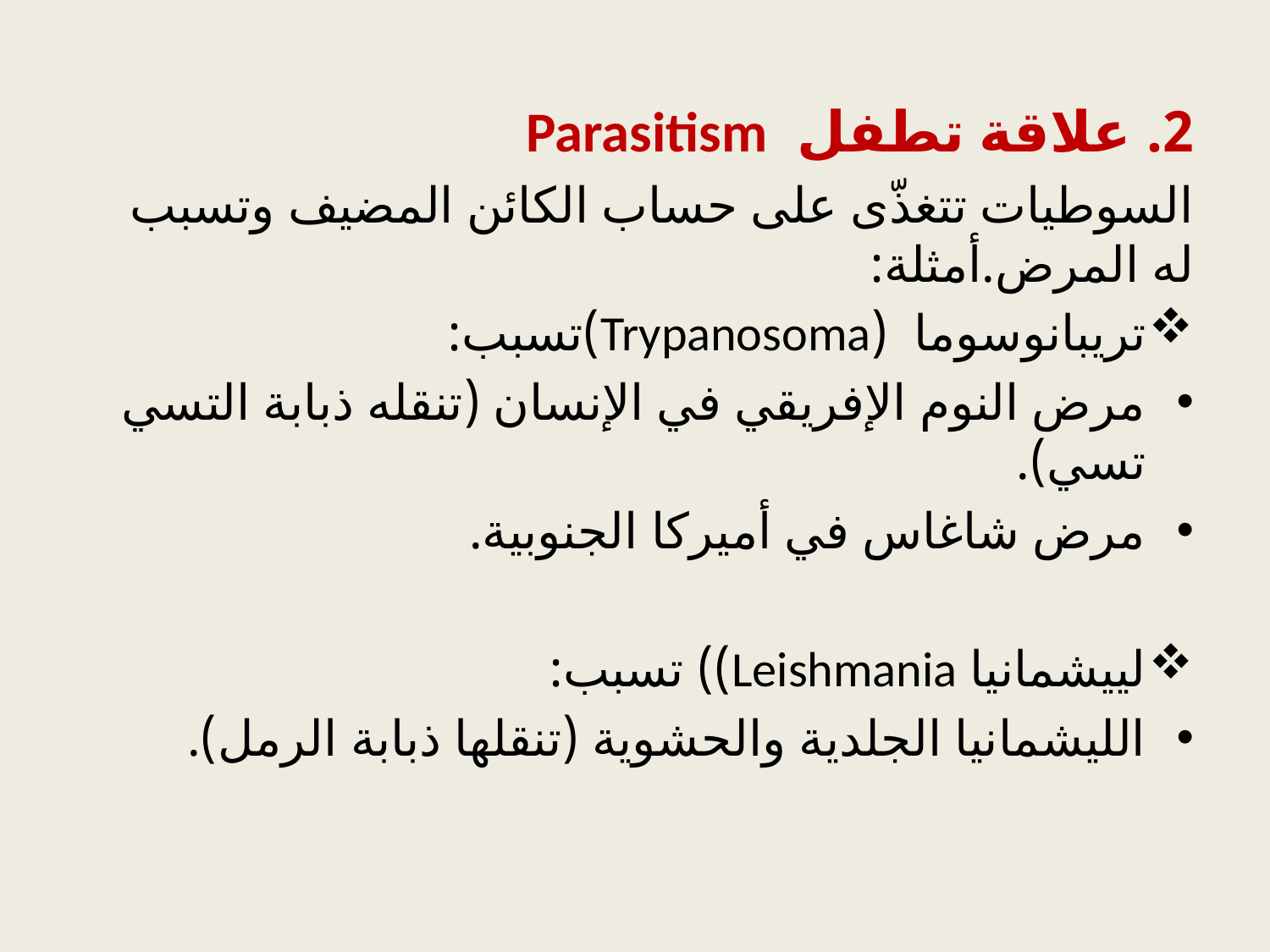

2. علاقة تطفل  Parasitism
السوطيات تتغذّى على حساب الكائن المضيف وتسبب له المرض.أمثلة:
تريبانوسوما  (Trypanosoma)تسبب:
مرض النوم الإفريقي في الإنسان (تنقله ذبابة التسي تسي).
مرض شاغاس في أميركا الجنوبية.

لييشمانيا Leishmania)) تسبب:
الليشمانيا الجلدية والحشوية (تنقلها ذبابة الرمل).